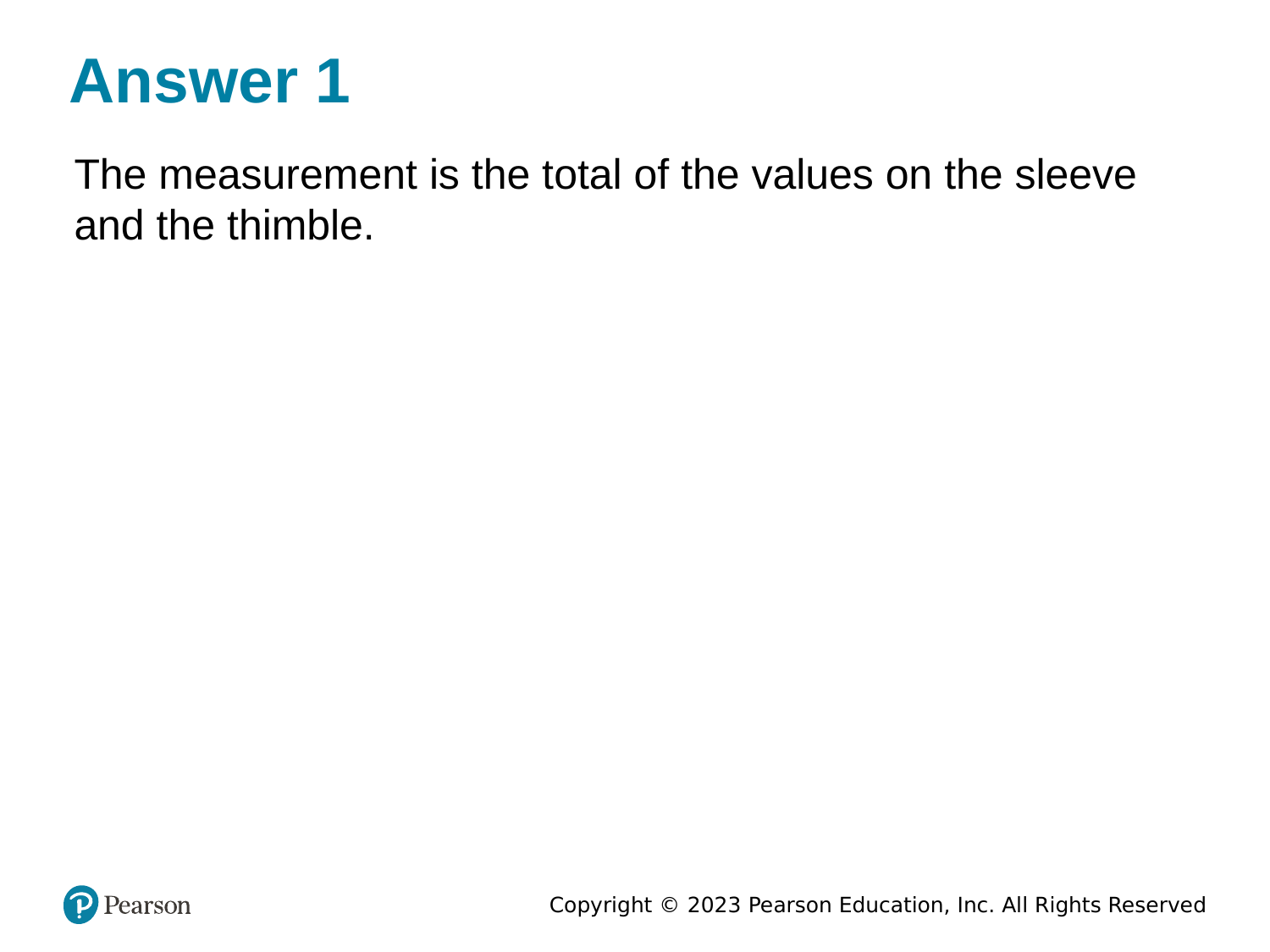

# Answer 1
The measurement is the total of the values on the sleeve and the thimble.